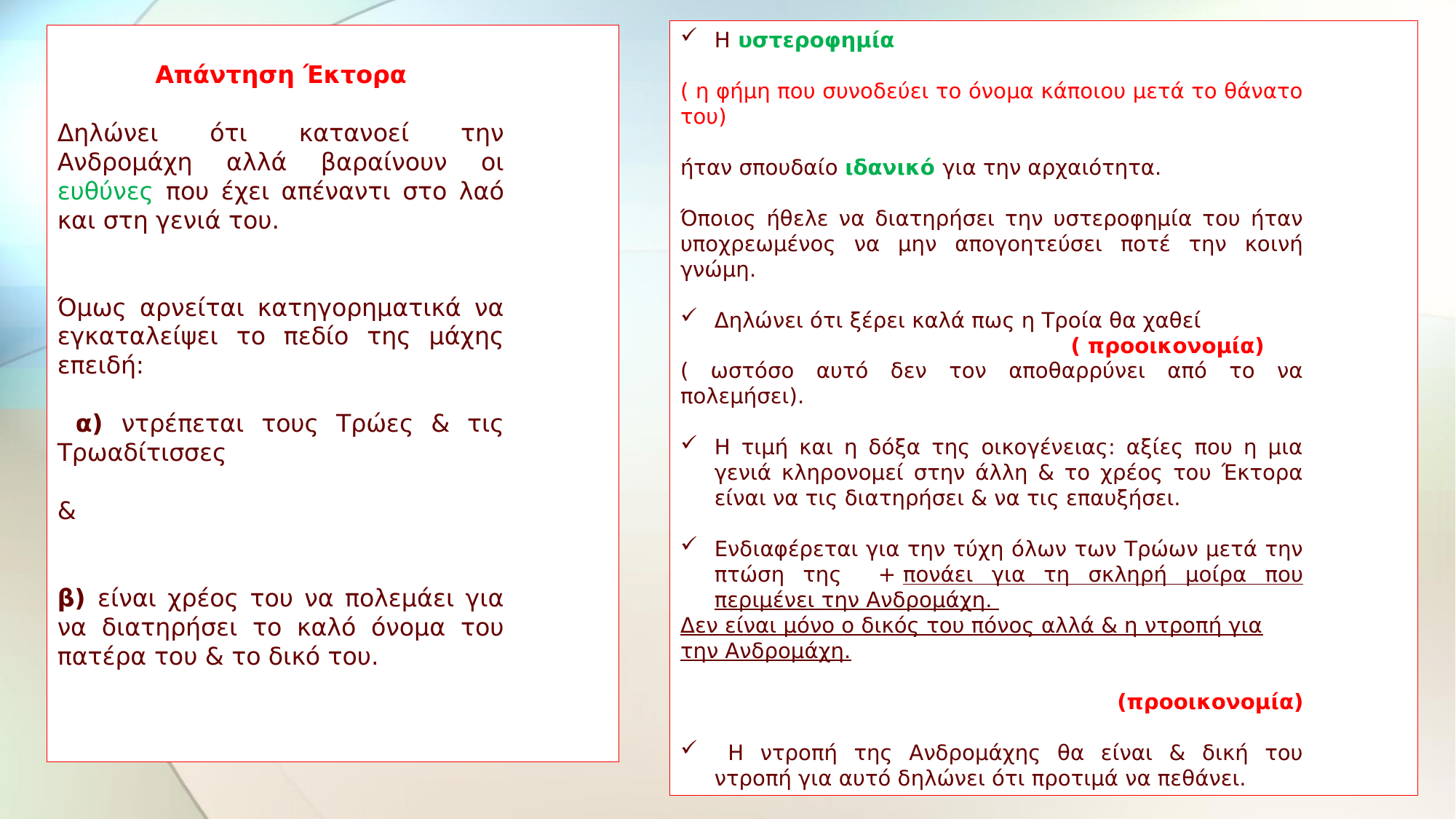

Η υστεροφημία

( η φήμη που συνοδεύει το όνομα κάποιου μετά το θάνατο του)

ήταν σπουδαίο ιδανικό για την αρχαιότητα.

Όποιος ήθελε να διατηρήσει την υστεροφημία του ήταν υποχρεωμένος να μην απογοητεύσει ποτέ την κοινή γνώμη.

Δηλώνει ότι ξέρει καλά πως η Τροία θα χαθεί
                                                          ( προοικονομία)
( ωστόσο αυτό δεν τον αποθαρρύνει από το να πολεμήσει).

Η τιμή και η δόξα της οικογένειας: αξίες που η μια γενιά κληρονομεί στην άλλη & το χρέος του Έκτορα είναι να τις διατηρήσει & να τις επαυξήσει.

Ενδιαφέρεται για την τύχη όλων των Τρώων μετά την πτώση της  + πονάει για τη σκληρή μοίρα που περιμένει την Ανδρομάχη.
Δεν είναι μόνο ο δικός του πόνος αλλά & η ντροπή για την Ανδρομάχη.
                                                                        (προοικονομία)

  Η ντροπή της Ανδρομάχης θα είναι & δική του ντροπή για αυτό δηλώνει ότι προτιμά να πεθάνει.

Απάντηση Έκτορα

Δηλώνει ότι κατανοεί την Ανδρομάχη αλλά βαραίνουν οι ευθύνες που έχει απέναντι στο λαό και στη γενιά του.

Όμως αρνείται κατηγορηματικά να εγκαταλείψει το πεδίο της μάχης επειδή:

 α) ντρέπεται τους Τρώες & τις Τρωαδίτισσες

&

β) είναι χρέος του να πολεμάει για να διατηρήσει το καλό όνομα του πατέρα του & το δικό του.